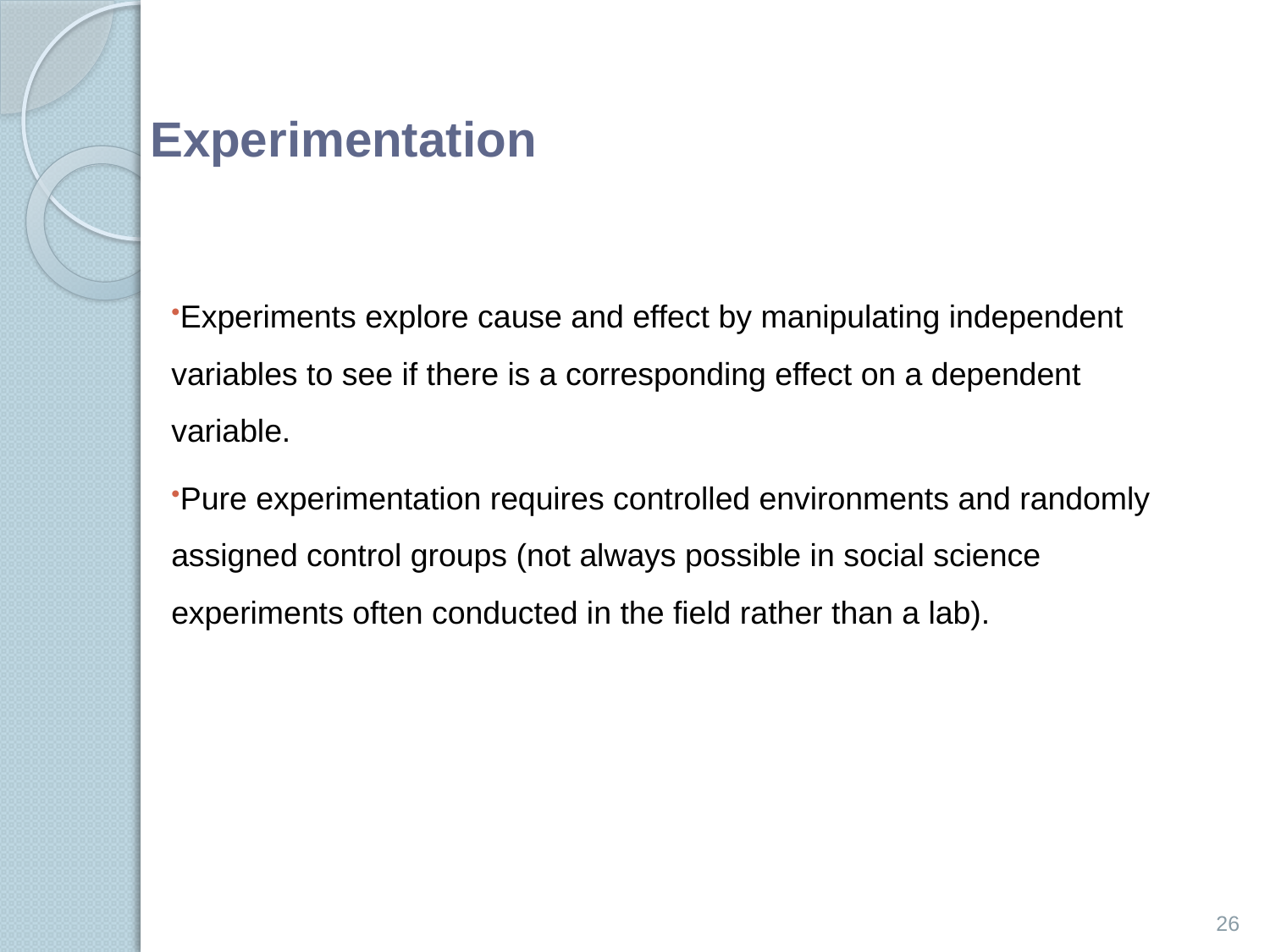

# Experimentation

Experiments explore cause and effect by manipulating independent variables to see if there is a corresponding effect on a dependent variable.
Pure experimentation requires controlled environments and randomly assigned control groups (not always possible in social science experiments often conducted in the field rather than a lab).

26